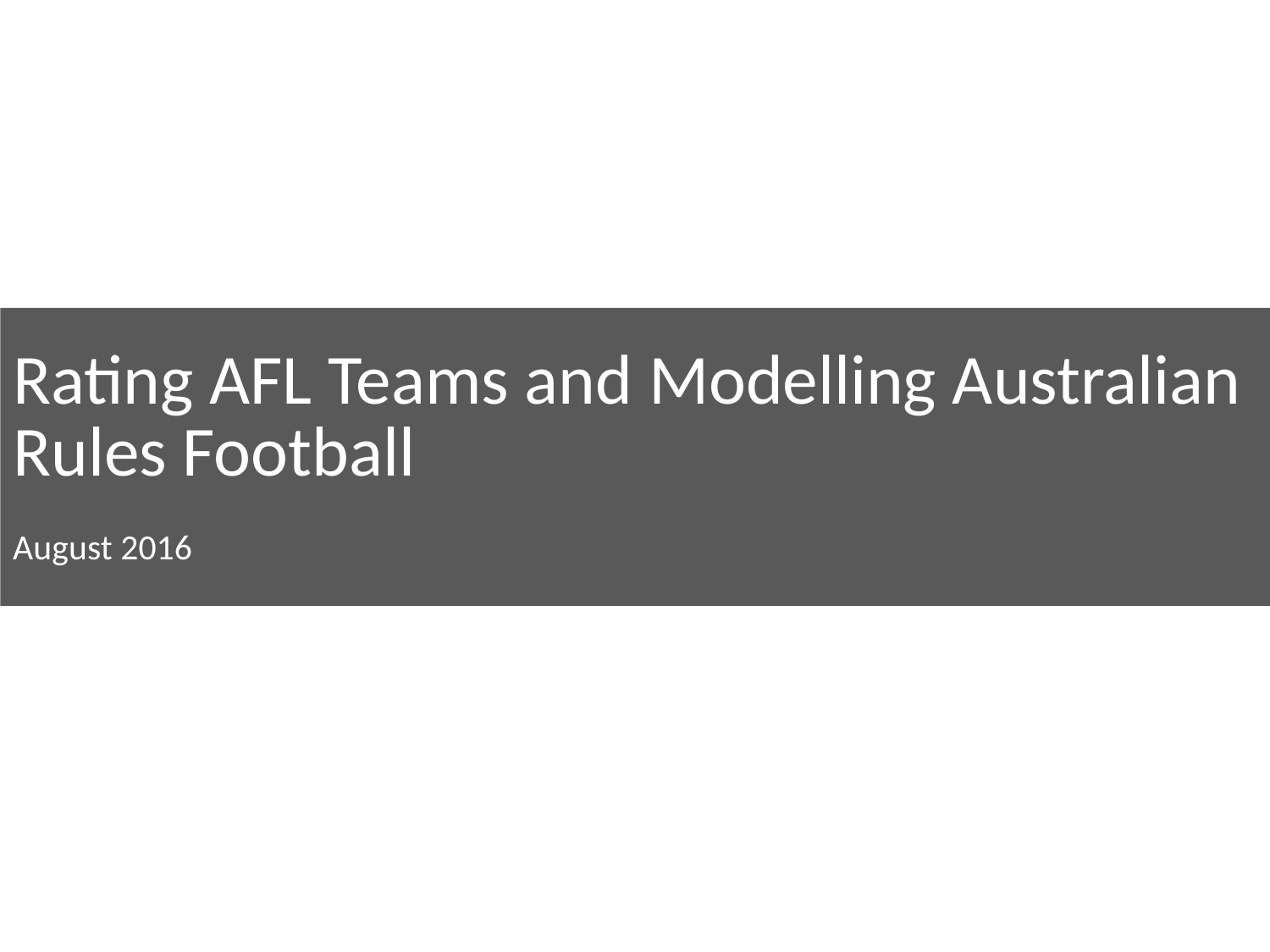

Rating AFL Teams and Modelling Australian Rules Football

August 2016